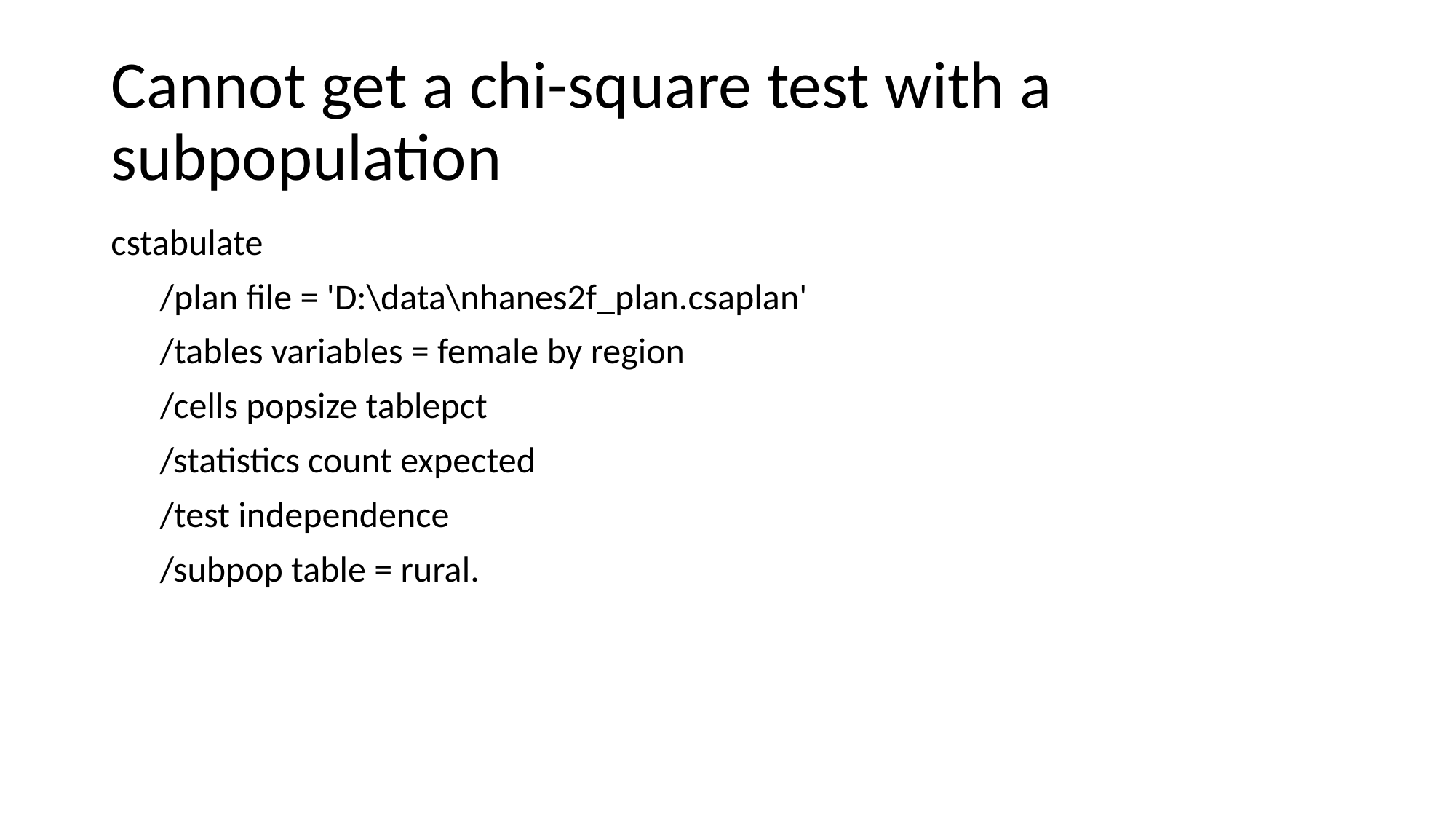

# Cannot get a chi-square test with a subpopulation
cstabulate
      /plan file = 'D:\data\nhanes2f_plan.csaplan'
      /tables variables = female by region
      /cells popsize tablepct
      /statistics count expected
      /test independence
      /subpop table = rural.